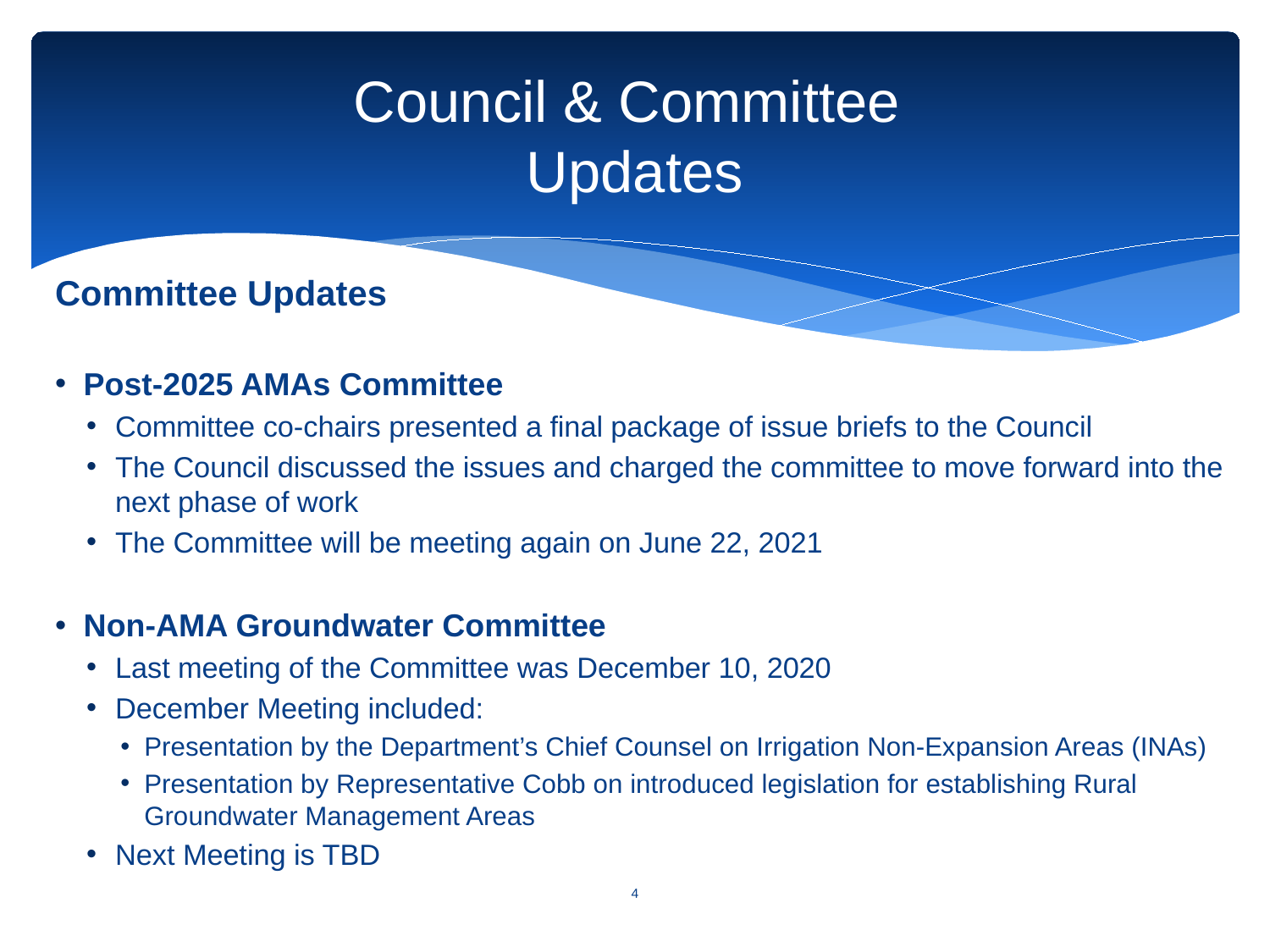

# Council & Committee Updates
Committee Updates

Post-2025 AMAs Committee
Committee co-chairs presented a final package of issue briefs to the Council
The Council discussed the issues and charged the committee to move forward into the next phase of work
The Committee will be meeting again on June 22, 2021

Non-AMA Groundwater Committee
Last meeting of the Committee was December 10, 2020
December Meeting included:
Presentation by the Department’s Chief Counsel on Irrigation Non-Expansion Areas (INAs)
Presentation by Representative Cobb on introduced legislation for establishing Rural Groundwater Management Areas
Next Meeting is TBD

4